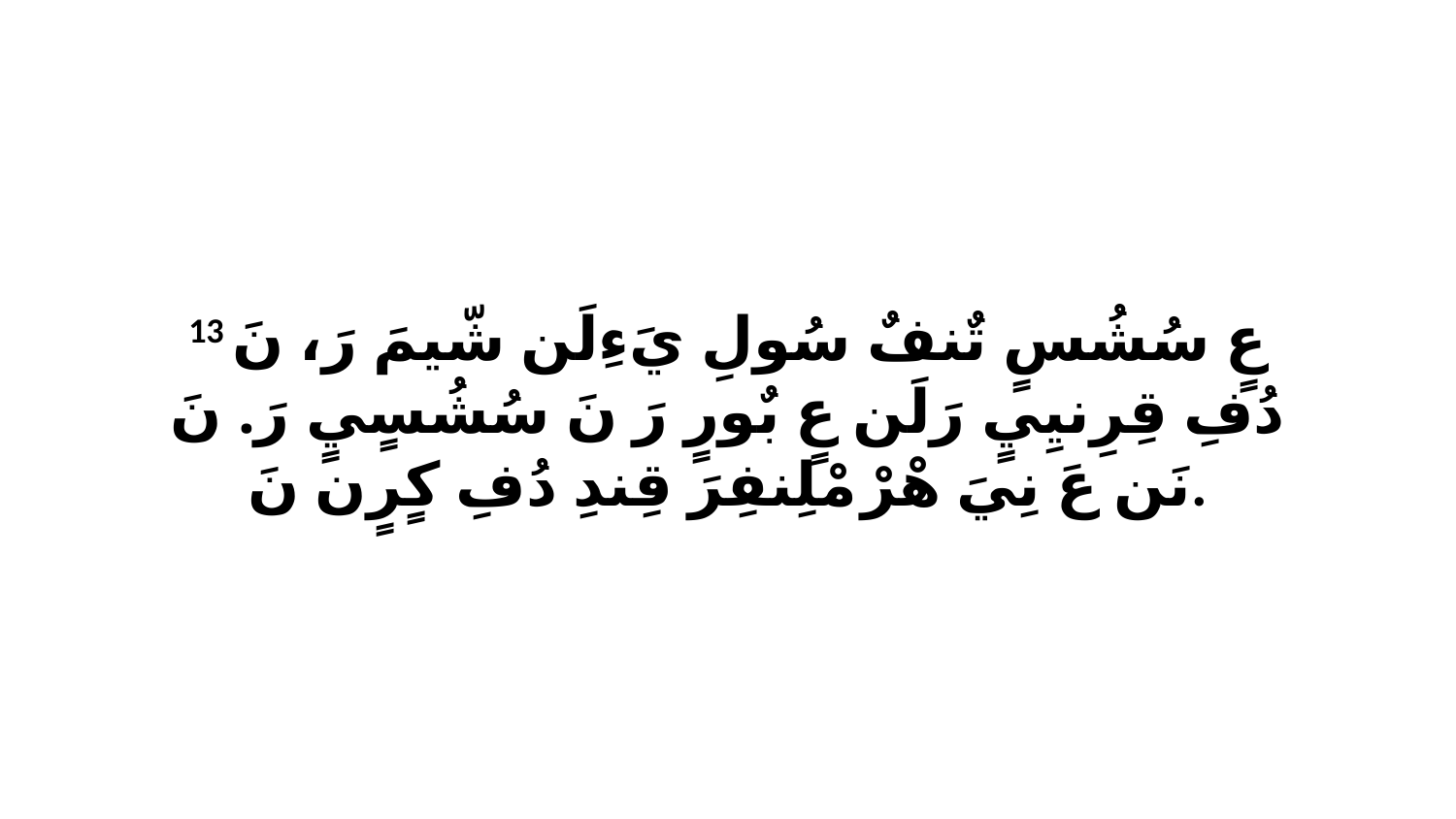

13 عٍ سُشُسٍ تٌنفٌ سُولِ يَءِلَن شّيمَ رَ، نَ دُفِ قِرِنيِيٍ رَلَن عٍ بٌورٍ رَ نَ سُشُسٍيٍ رَ. نَ نَن عَ نِيَ هْرْ مْلِنفِرَ قِندِ دُفِ كٍرٍن نَ.